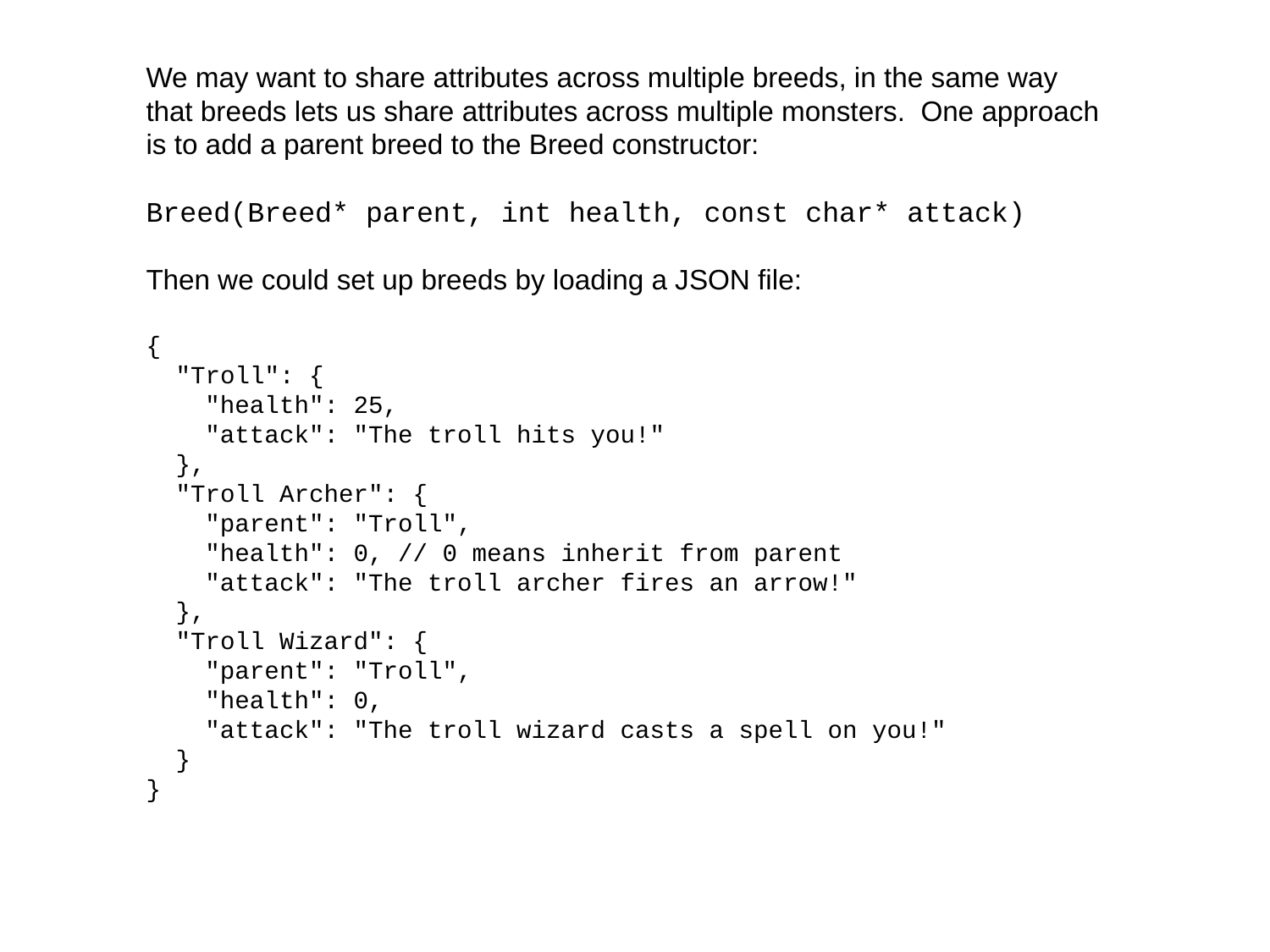

We may want to share attributes across multiple breeds, in the same way that breeds lets us share attributes across multiple monsters.  One approach is to add a parent breed to the Breed constructor:

Breed(Breed* parent, int health, const char* attack)

Then we could set up breeds by loading a JSON file:

{
  "Troll": {
    "health": 25,
    "attack": "The troll hits you!"
  },
  "Troll Archer": {
    "parent": "Troll",
    "health": 0, // 0 means inherit from parent
    "attack": "The troll archer fires an arrow!"
  },
  "Troll Wizard": {
    "parent": "Troll",
    "health": 0,
    "attack": "The troll wizard casts a spell on you!"
  }
}